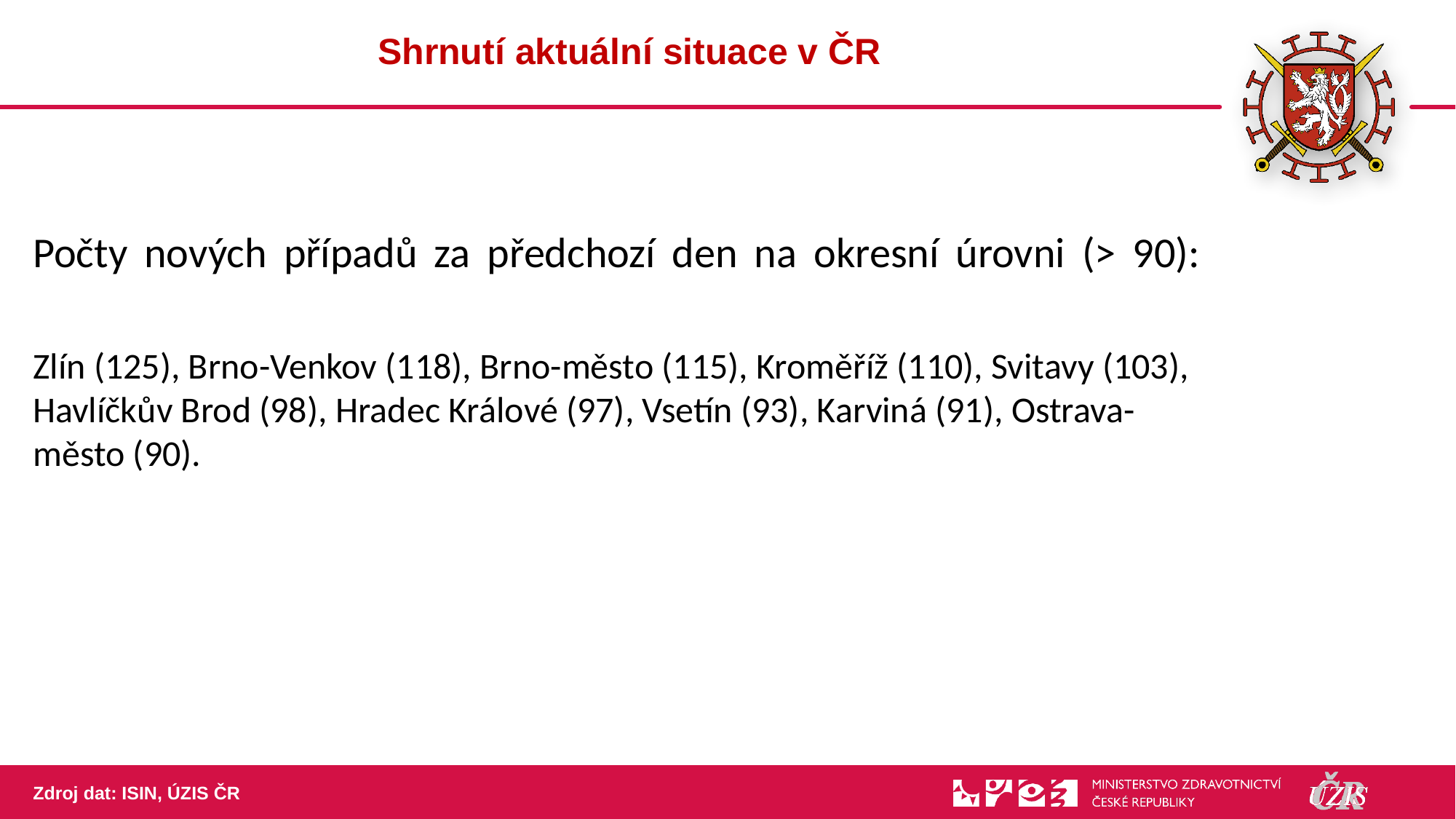

62
# Shrnutí aktuální situace v ČR
Počty nových případů za předchozí den na okresní úrovni (> 90):
Zlín (125), Brno-Venkov (118), Brno-město (115), Kroměříž (110), Svitavy (103), Havlíčkův Brod (98), Hradec Králové (97), Vsetín (93), Karviná (91), Ostrava-město (90).
Zdroj dat: ISIN, ÚZIS ČR